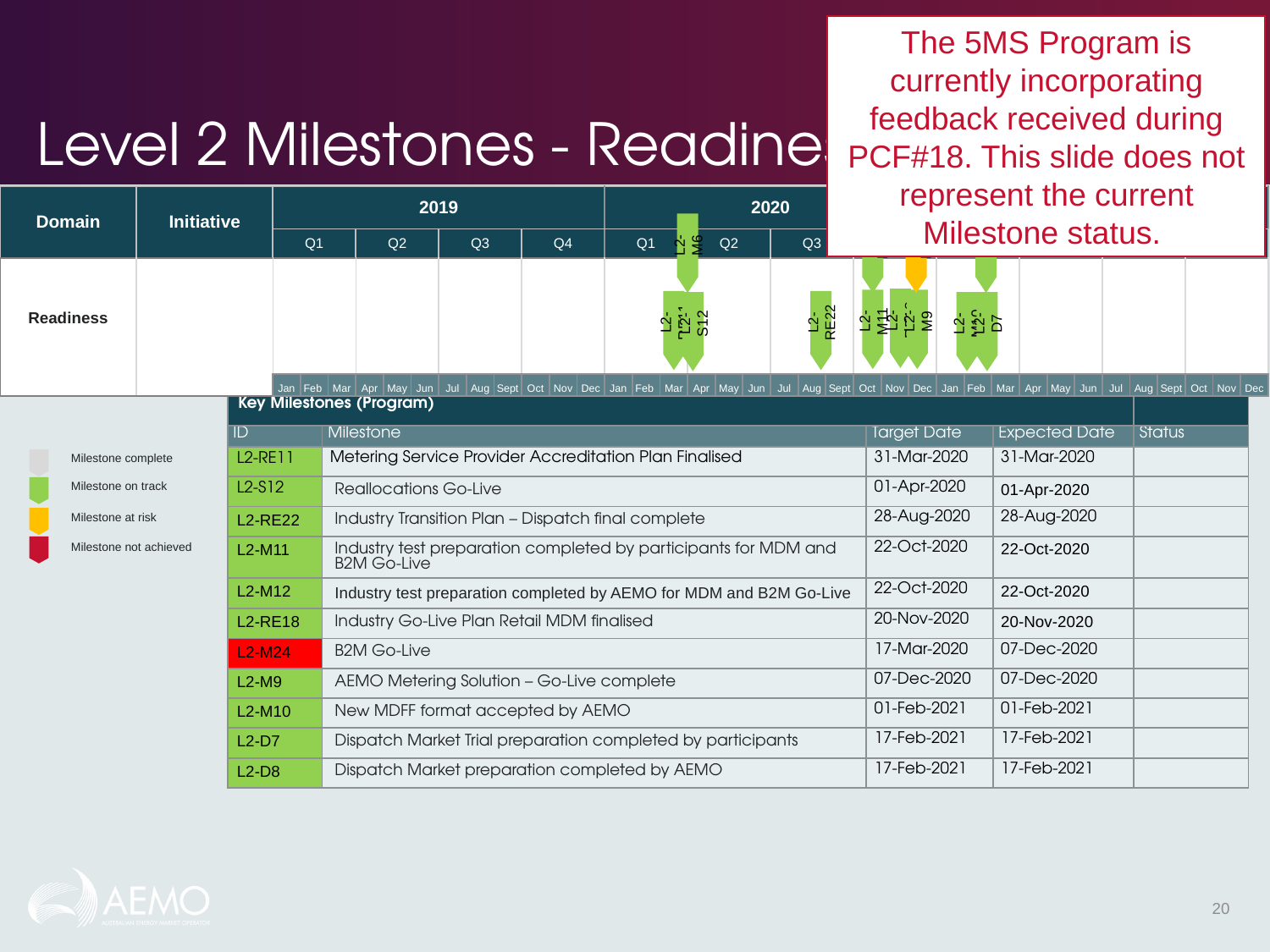

The 5MS Program is currently incorporating feedback received during PCF#18. This slide does not represent the current Milestone status.
# Level 2 Milestones - Readiness
Current as at 30-01-2020
| Domain | Initiative | 2019 |  |  |  |  |  |  |  |  |  |  |  | 2020 |  |  |  |  |  |  |  |  |  |  |  | 2021 |  |  |  |  |  |  |  |  |  |  |  |
| --- | --- | --- | --- | --- | --- | --- | --- | --- | --- | --- | --- | --- | --- | --- | --- | --- | --- | --- | --- | --- | --- | --- | --- | --- | --- | --- | --- | --- | --- | --- | --- | --- | --- | --- | --- | --- | --- |
|  |  | Q1 |  |  | Q2 |  |  | Q3 |  |  | Q4 |  |  | Q1 |  |  | Q2 |  |  | Q3 |  |  | Q4 |  |  | Q1 |  |  | Q2 |  |  | Q3 |  |  | Q4 |  |  |
| Readiness |  |  |  |  |  |  |  |  |  |  |  |  |  |  |  |  |  |  |  |  |  |  |  |  |  |  |  |  |  |  |  |  |  |  |  |  |  |
|  |  | Jan | Feb | Mar | Apr | May | Jun | Jul | Aug | Sept | Oct | Nov | Dec | Jan | Feb | Mar | Apr | May | Jun | Jul | Aug | Sept | Oct | Nov | Dec | Jan | Feb | Mar | Apr | May | Jun | Jul | Aug | Sept | Oct | Nov | Dec |
L2-M6
L2-M12
L2-M24
L2-D8
L2-RE18
L2-M11
L2-M9
L2-RE11
L2-RE22
L2-S12
L2-M10
L2-D7
| Key Milestones (Program) |  |  |  |  |
| --- | --- | --- | --- | --- |
| ID | Milestone | Target Date | Expected Date | Status |
| L2-RE11 | Metering Service Provider Accreditation Plan Finalised | 31-Mar-2020 | 31-Mar-2020 |  |
| L2-S12 | Reallocations Go-Live | 01-Apr-2020 | 01-Apr-2020 |  |
| L2-RE22 | Industry Transition Plan – Dispatch​ final complete | 28-Aug-2020 | 28-Aug-2020 |  |
| L2-M11 | Industry test preparation completed by participants for MDM and B2M Go-Live | 22-Oct-2020 | 22-Oct-2020 |  |
| L2-M12 | Industry test preparation completed by AEMO for MDM and B2M Go-Live | 22-Oct-2020 | 22-Oct-2020 |  |
| L2-RE18 | Industry Go-Live Plan Retail MDM finalised | 20-Nov-2020 | 20-Nov-2020 |  |
| L2-M24 | B2M Go-Live | 17-Mar-2020 | 07-Dec-2020 |  |
| L2-M9 | AEMO Metering Solution – Go-Live complete | 07-Dec-2020 | 07-Dec-2020 |  |
| L2-M10 | New MDFF format accepted by AEMO | 01-Feb-2021 | 01-Feb-2021 |  |
| L2-D7 | Dispatch Market Trial preparation completed by participants | 17-Feb-2021 | 17-Feb-2021 |  |
| L2-D8 | Dispatch Market preparation completed by AEMO | 17-Feb-2021 | 17-Feb-2021 |  |
Milestone complete

Milestone on track

Milestone at risk

Milestone not achieved

20